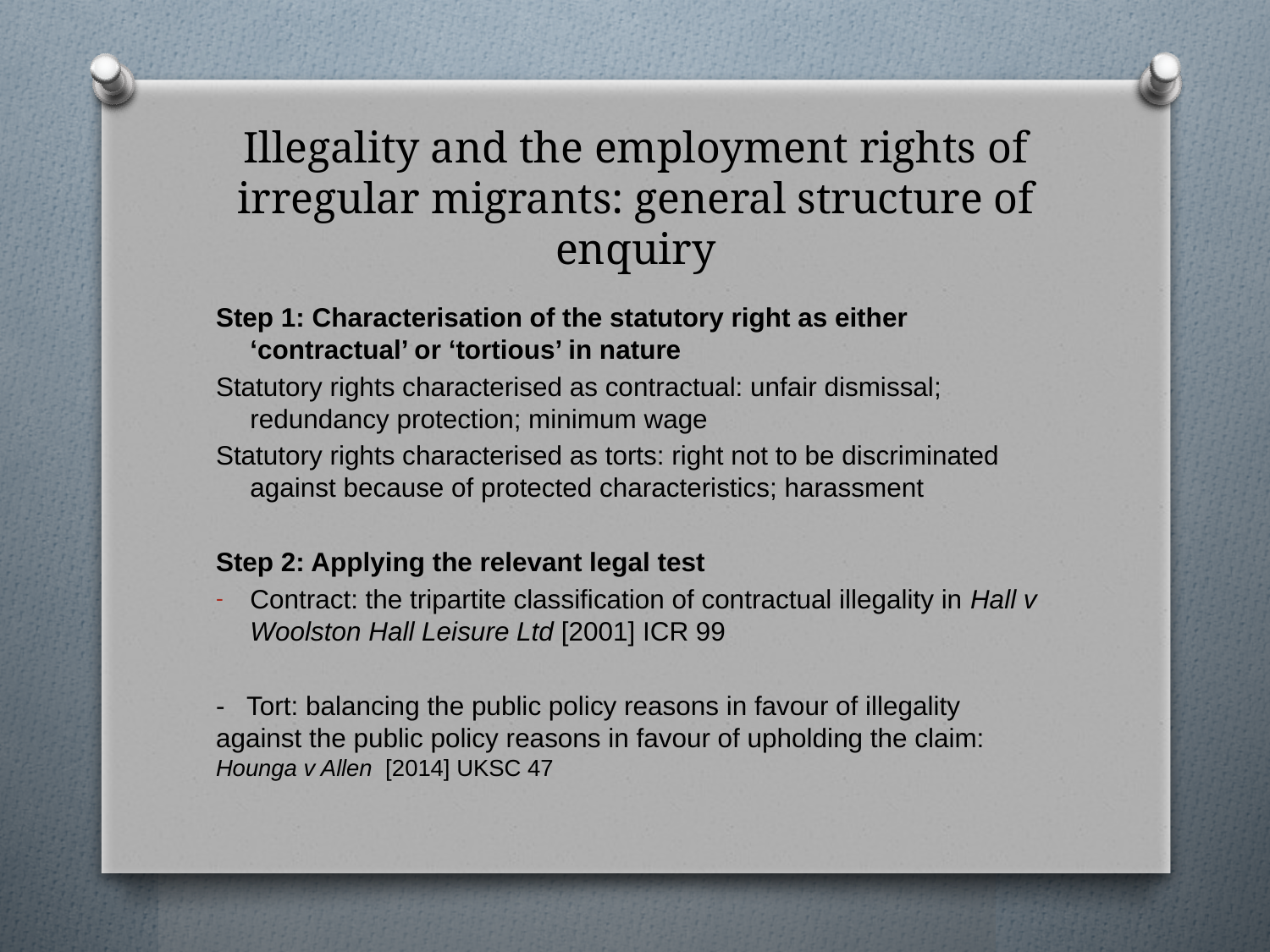

# Illegality and the employment rights of irregular migrants: general structure of enquiry
Step 1: Characterisation of the statutory right as either ‘contractual’ or ‘tortious’ in nature
Statutory rights characterised as contractual: unfair dismissal; redundancy protection; minimum wage
Statutory rights characterised as torts: right not to be discriminated against because of protected characteristics; harassment

Step 2: Applying the relevant legal test
Contract: the tripartite classification of contractual illegality in Hall v Woolston Hall Leisure Ltd [2001] ICR 99

-   Tort: balancing the public policy reasons in favour of illegality against the public policy reasons in favour of upholding the claim: Hounga v Allen  [2014] UKSC 47